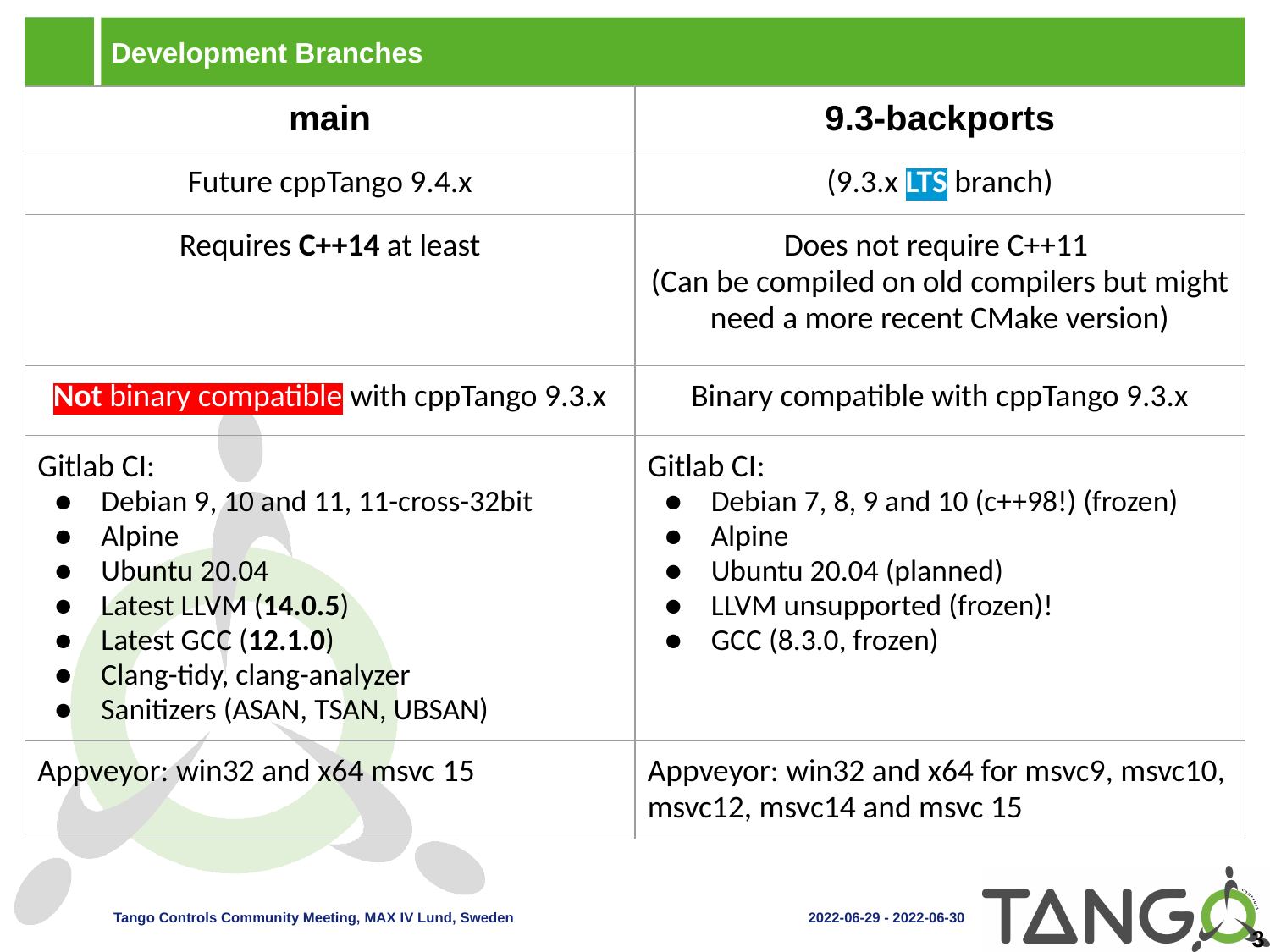

# Development Branches
| main | 9.3-backports |
| --- | --- |
| Future cppTango 9.4.x | (9.3.x LTS branch) |
| Requires C++14 at least | Does not require C++11 (Can be compiled on old compilers but might need a more recent CMake version) |
| Not binary compatible with cppTango 9.3.x | Binary compatible with cppTango 9.3.x |
| Gitlab CI: Debian 9, 10 and 11, 11-cross-32bit Alpine Ubuntu 20.04 Latest LLVM (14.0.5) Latest GCC (12.1.0) Clang-tidy, clang-analyzer Sanitizers (ASAN, TSAN, UBSAN) | Gitlab CI: Debian 7, 8, 9 and 10 (c++98!) (frozen) Alpine Ubuntu 20.04 (planned) LLVM unsupported (frozen)! GCC (8.3.0, frozen) |
| Appveyor: win32 and x64 msvc 15 | Appveyor: win32 and x64 for msvc9, msvc10, msvc12, msvc14 and msvc 15 |
3